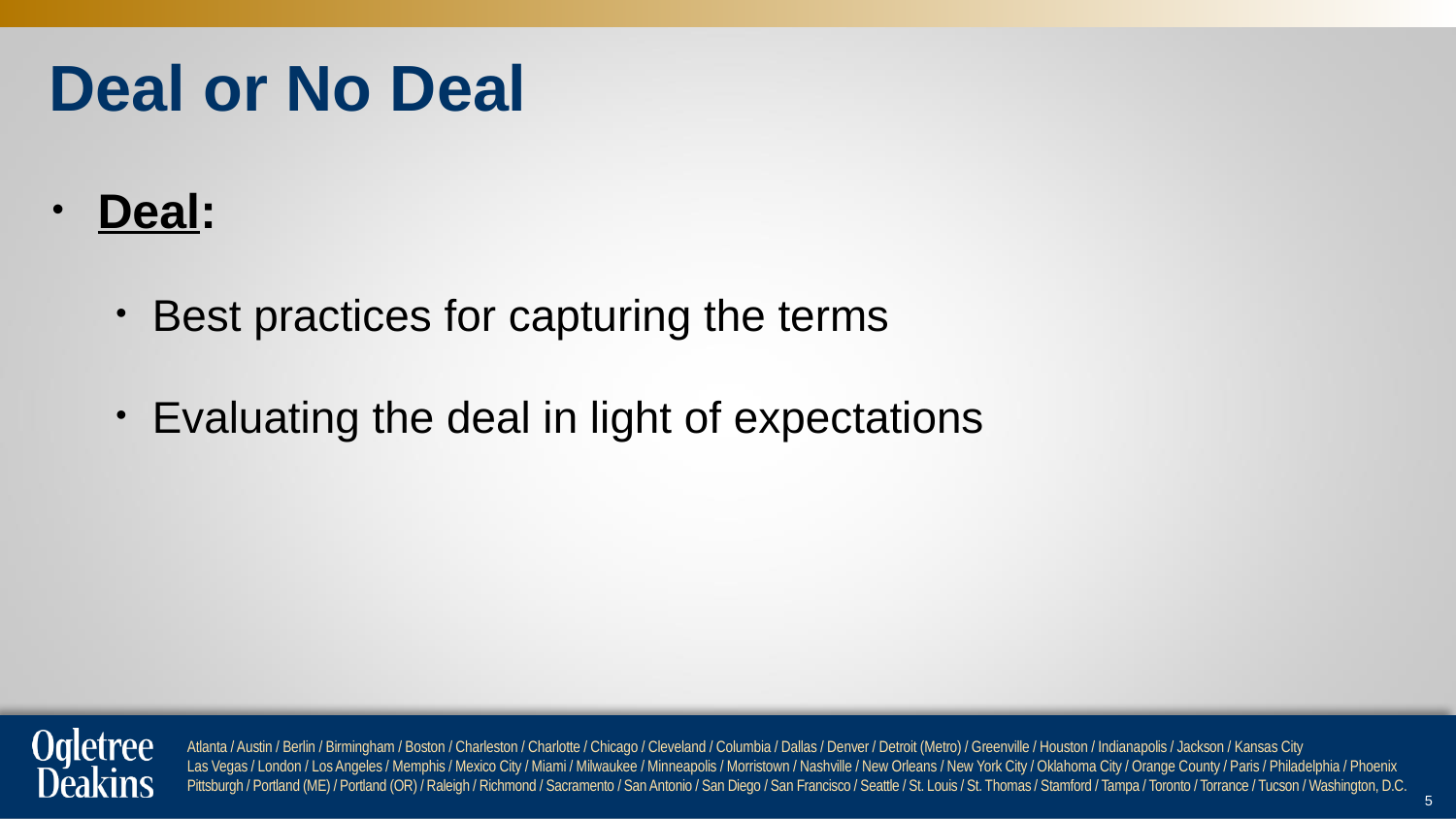

# Deal or No Deal
Deal:
Best practices for capturing the terms
Evaluating the deal in light of expectations

5